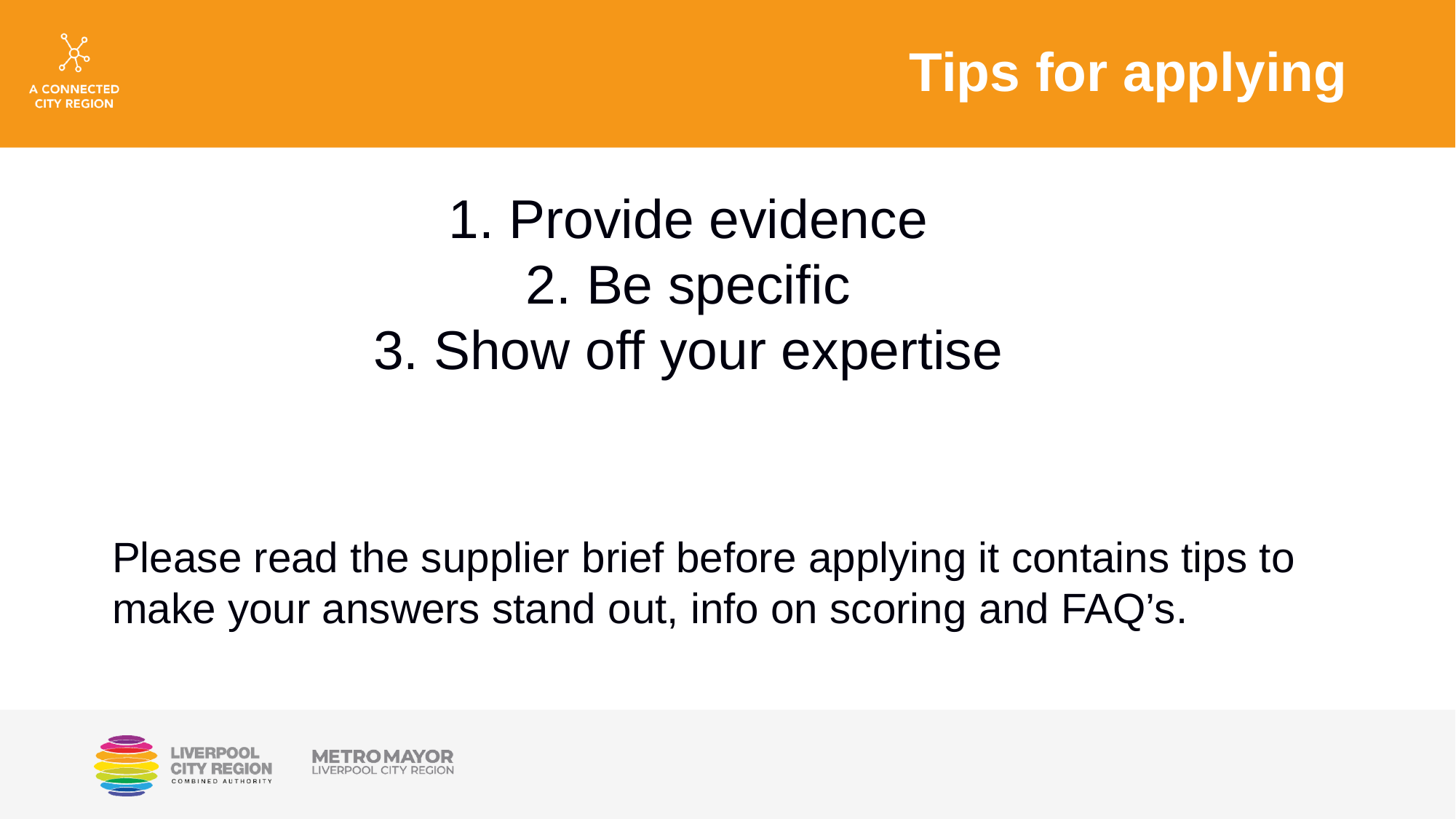

# Tips for applying
1. Provide evidence
2. Be specific
3. Show off your expertise

Please read the supplier brief before applying it contains tips to make your answers stand out, info on scoring and FAQ’s.